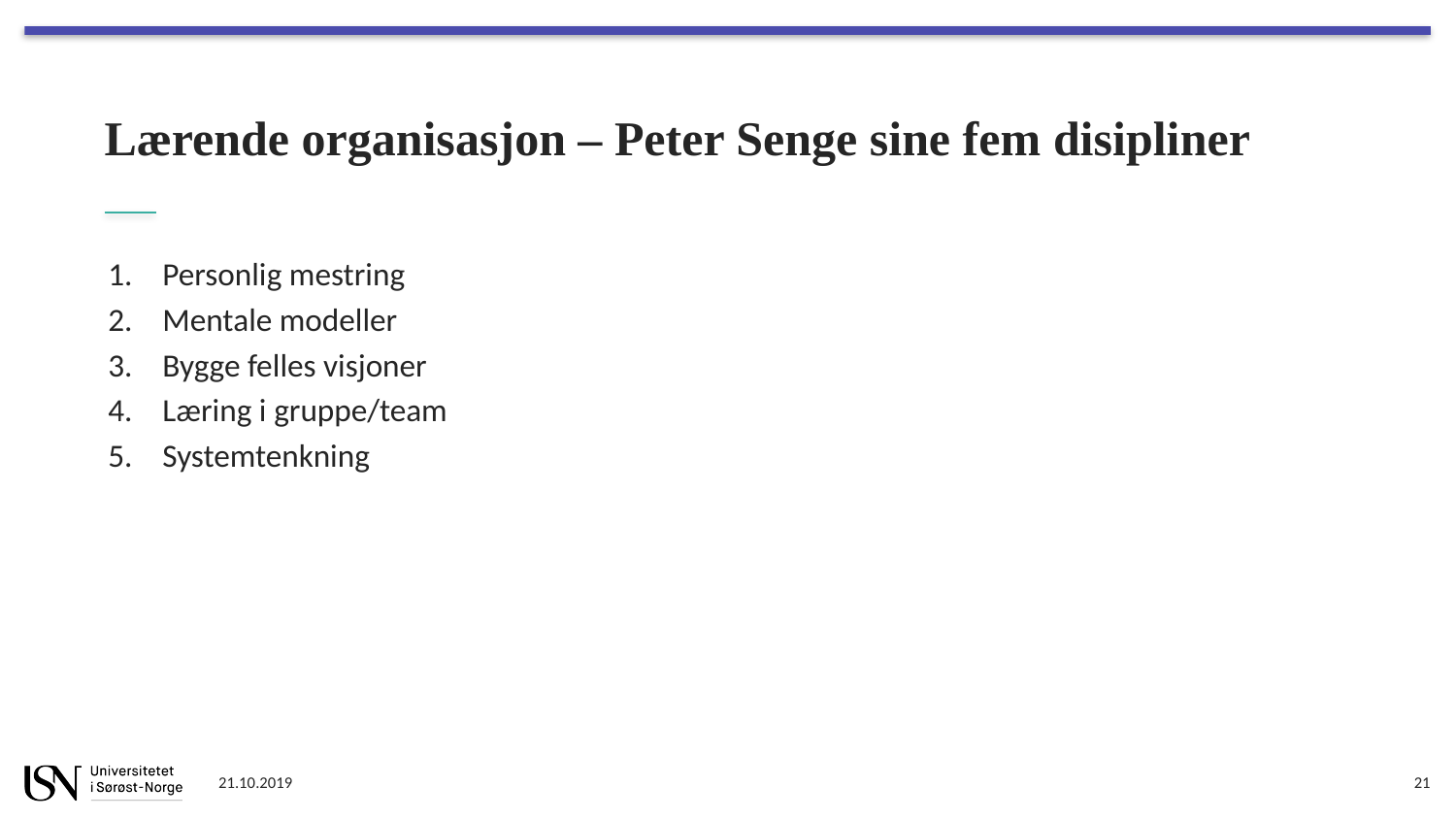

# Lærende organisasjon – Peter Senge sine fem disipliner
Personlig mestring
Mentale modeller
Bygge felles visjoner
Læring i gruppe/team
Systemtenkning

21.10.2019
21